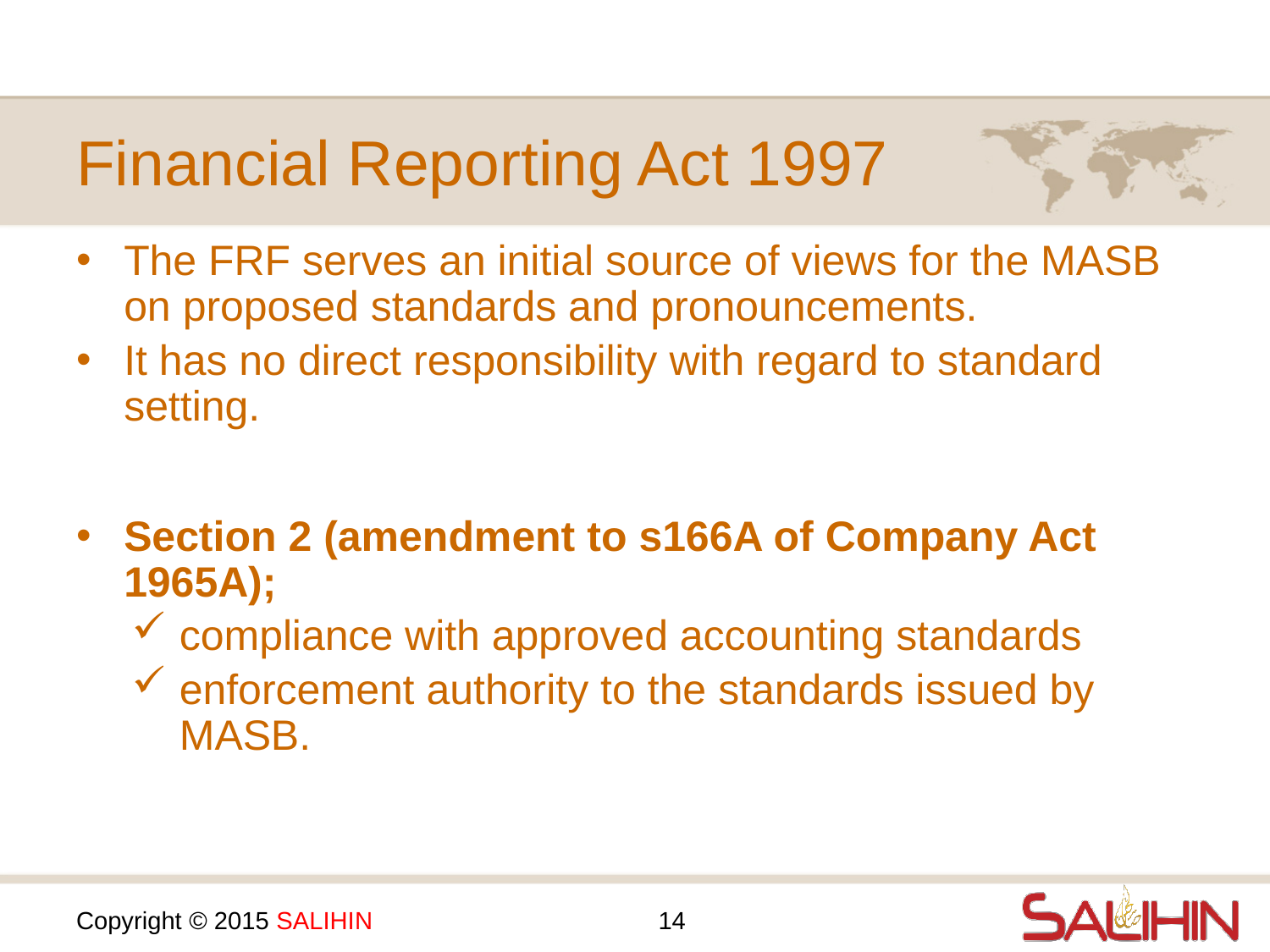

# Financial Reporting Act 1997
The FRF serves an initial source of views for the MASB on proposed standards and pronouncements.
It has no direct responsibility with regard to standard setting.

Section 2 (amendment to s166A of Company Act 1965A);
compliance with approved accounting standards
enforcement authority to the standards issued by MASB.
14